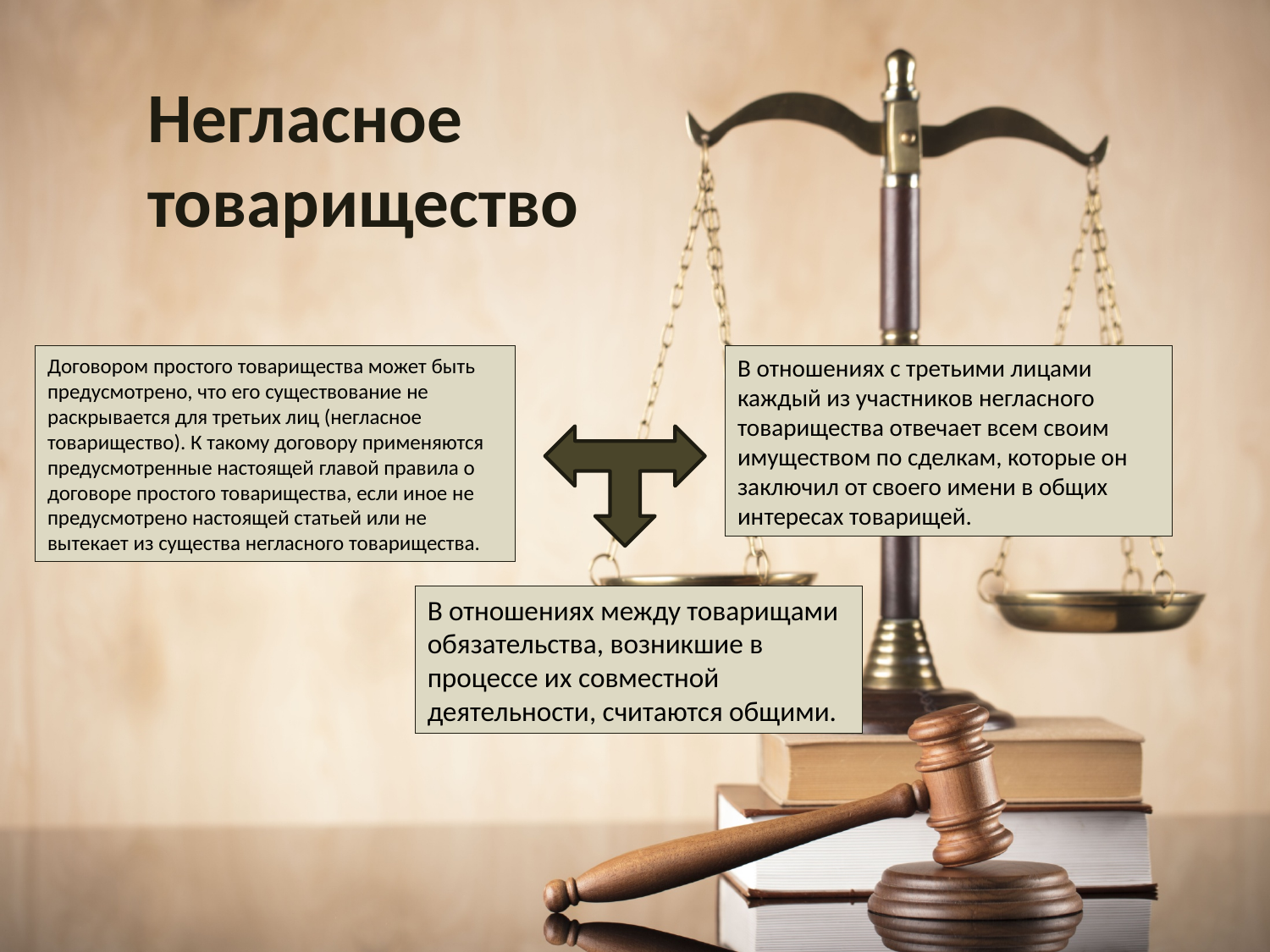

Негласное товарищество
Договором простого товарищества может быть предусмотрено, что его существование не раскрывается для третьих лиц (негласное товарищество). К такому договору применяются предусмотренные настоящей главой правила о договоре простого товарищества, если иное не предусмотрено настоящей статьей или не вытекает из существа негласного товарищества.
В отношениях с третьими лицами каждый из участников негласного товарищества отвечает всем своим имуществом по сделкам, которые он заключил от своего имени в общих интересах товарищей.

В отношениях между товарищами обязательства, возникшие в процессе их совместной деятельности, считаются общими.